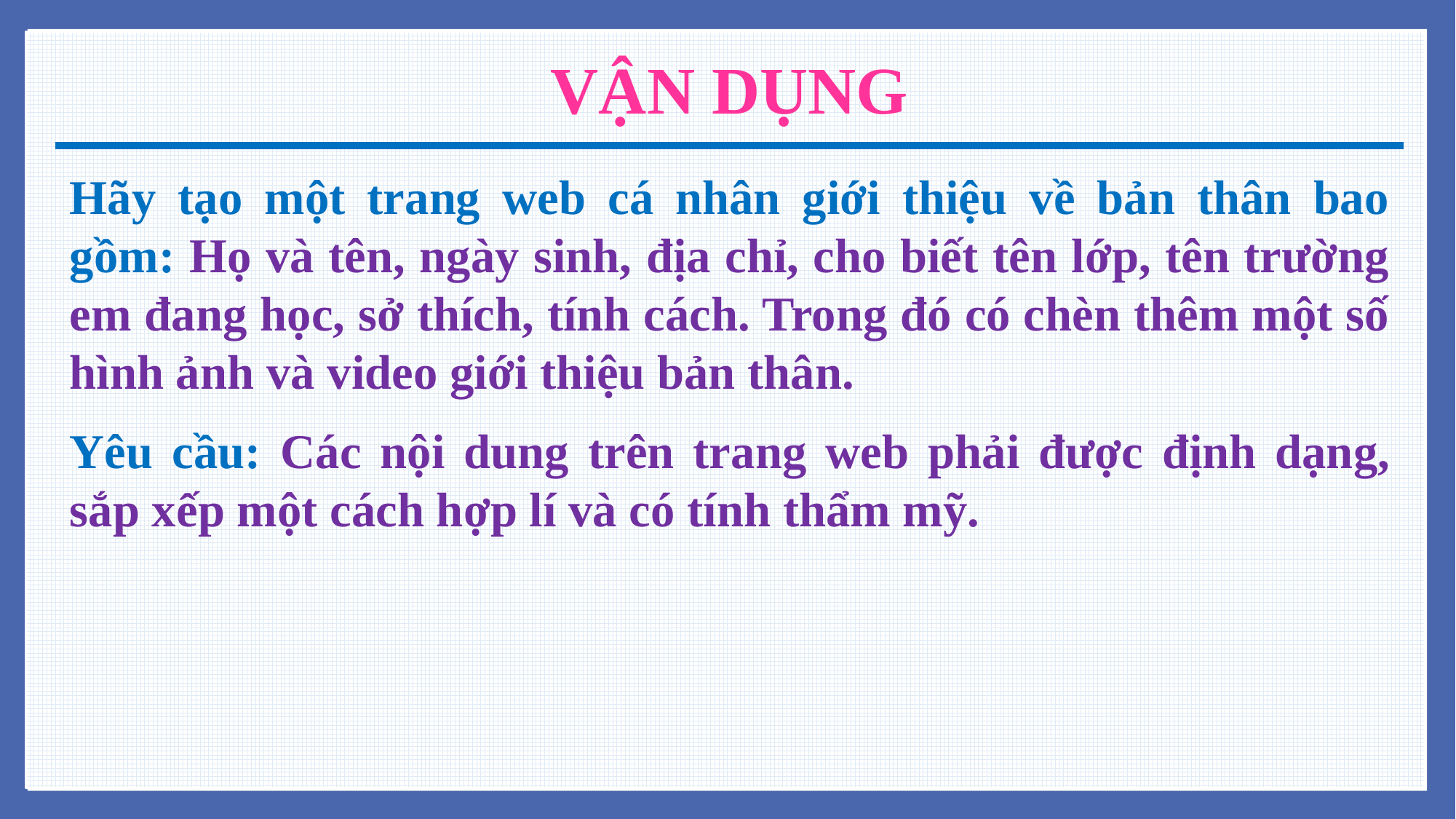

# VẬN DỤNG
Hãy tạo một trang web cá nhân giới thiệu về bản thân bao gồm: Họ và tên, ngày sinh, địa chỉ, cho biết tên lớp, tên trường em đang học, sở thích, tính cách. Trong đó có chèn thêm một số hình ảnh và video giới thiệu bản thân.
Yêu cầu: Các nội dung trên trang web phải được định dạng, sắp xếp một cách hợp lí và có tính thẩm mỹ.